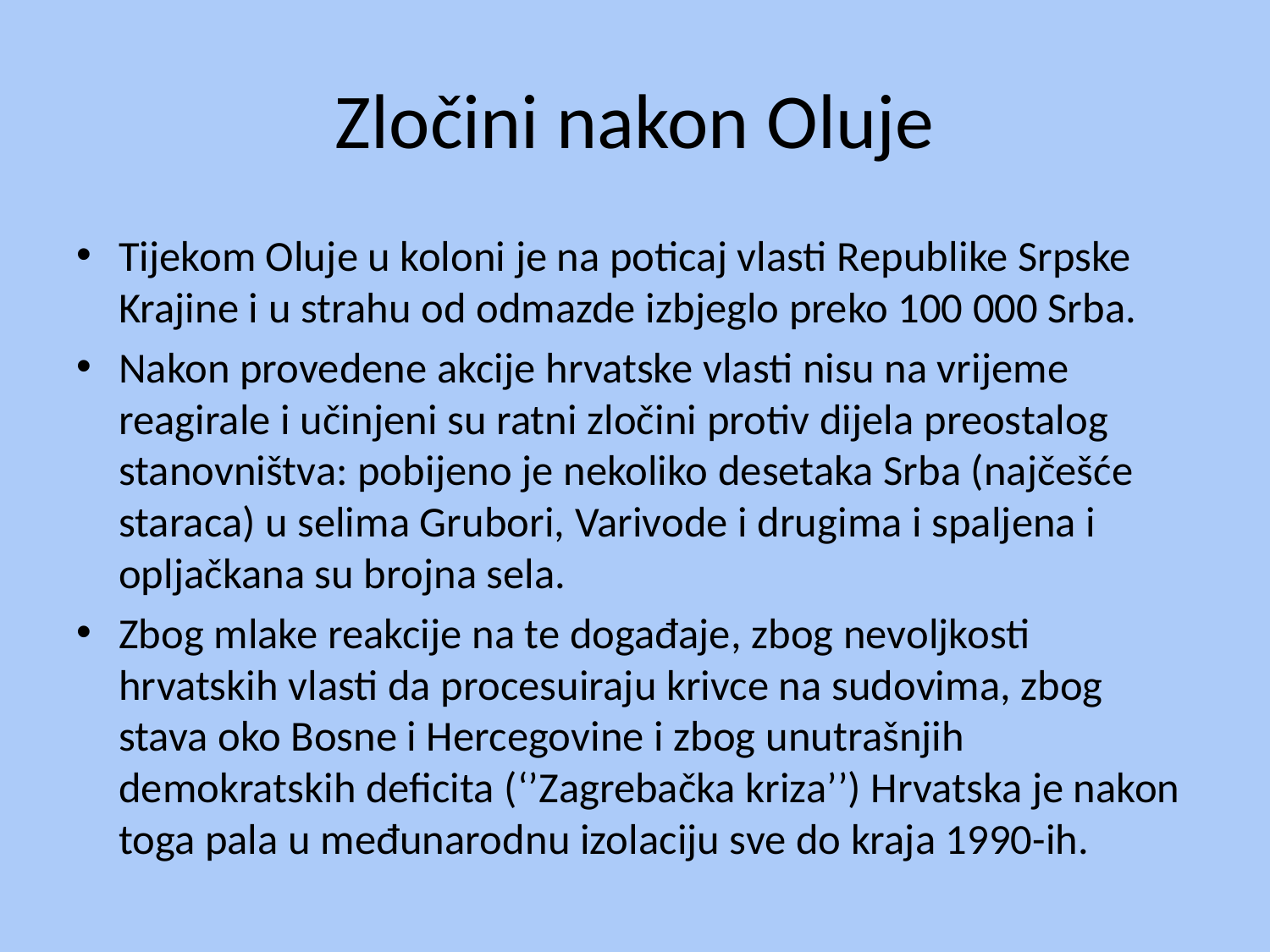

# Zločini nakon Oluje
Tijekom Oluje u koloni je na poticaj vlasti Republike Srpske Krajine i u strahu od odmazde izbjeglo preko 100 000 Srba.
Nakon provedene akcije hrvatske vlasti nisu na vrijeme reagirale i učinjeni su ratni zločini protiv dijela preostalog stanovništva: pobijeno je nekoliko desetaka Srba (najčešće staraca) u selima Grubori, Varivode i drugima i spaljena i opljačkana su brojna sela.
Zbog mlake reakcije na te događaje, zbog nevoljkosti hrvatskih vlasti da procesuiraju krivce na sudovima, zbog stava oko Bosne i Hercegovine i zbog unutrašnjih demokratskih deficita (‘’Zagrebačka kriza’’) Hrvatska je nakon toga pala u međunarodnu izolaciju sve do kraja 1990-ih.